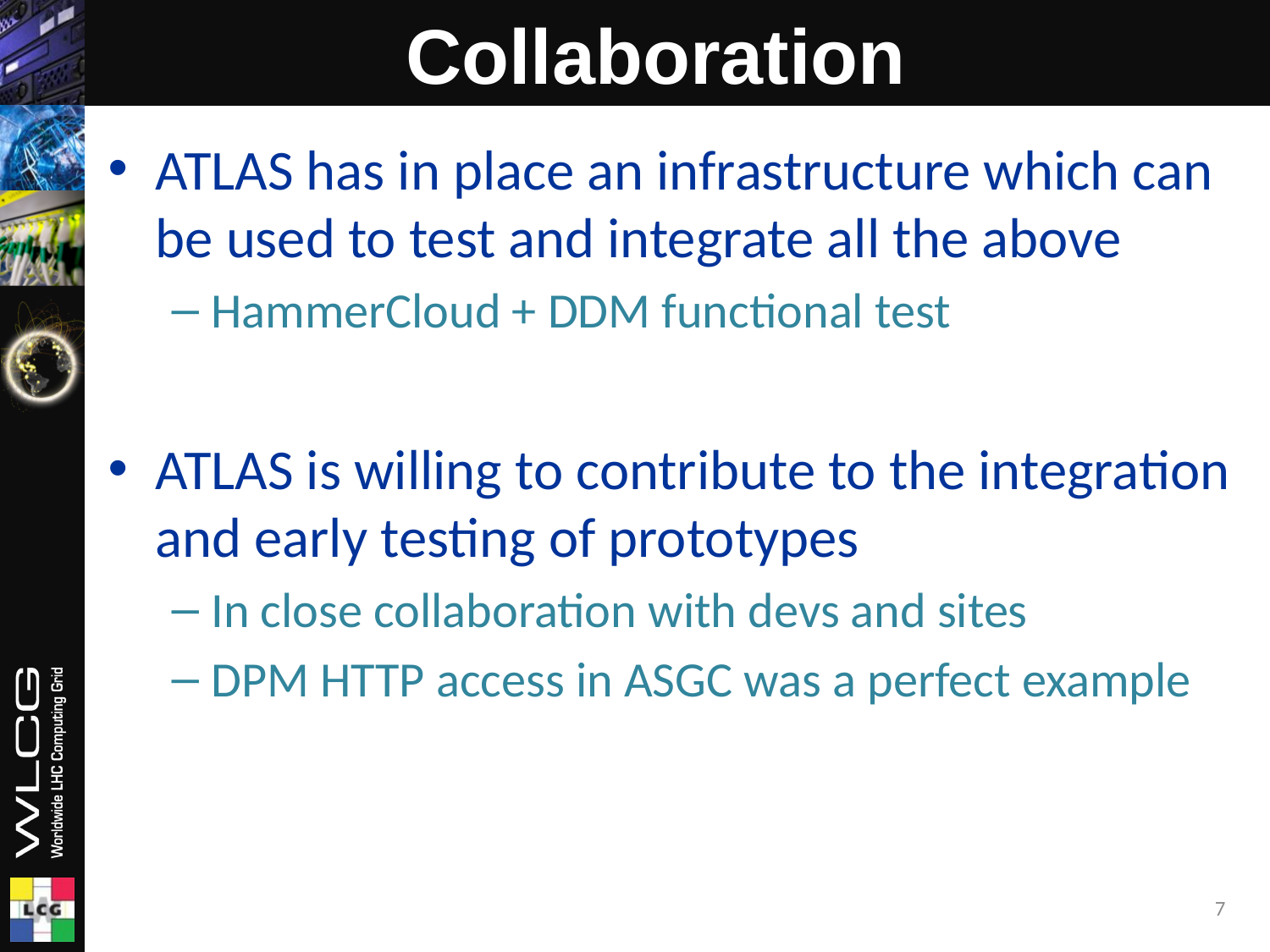

# Collaboration
ATLAS has in place an infrastructure which can be used to test and integrate all the above
HammerCloud + DDM functional test

ATLAS is willing to contribute to the integration and early testing of prototypes
In close collaboration with devs and sites
DPM HTTP access in ASGC was a perfect example
7